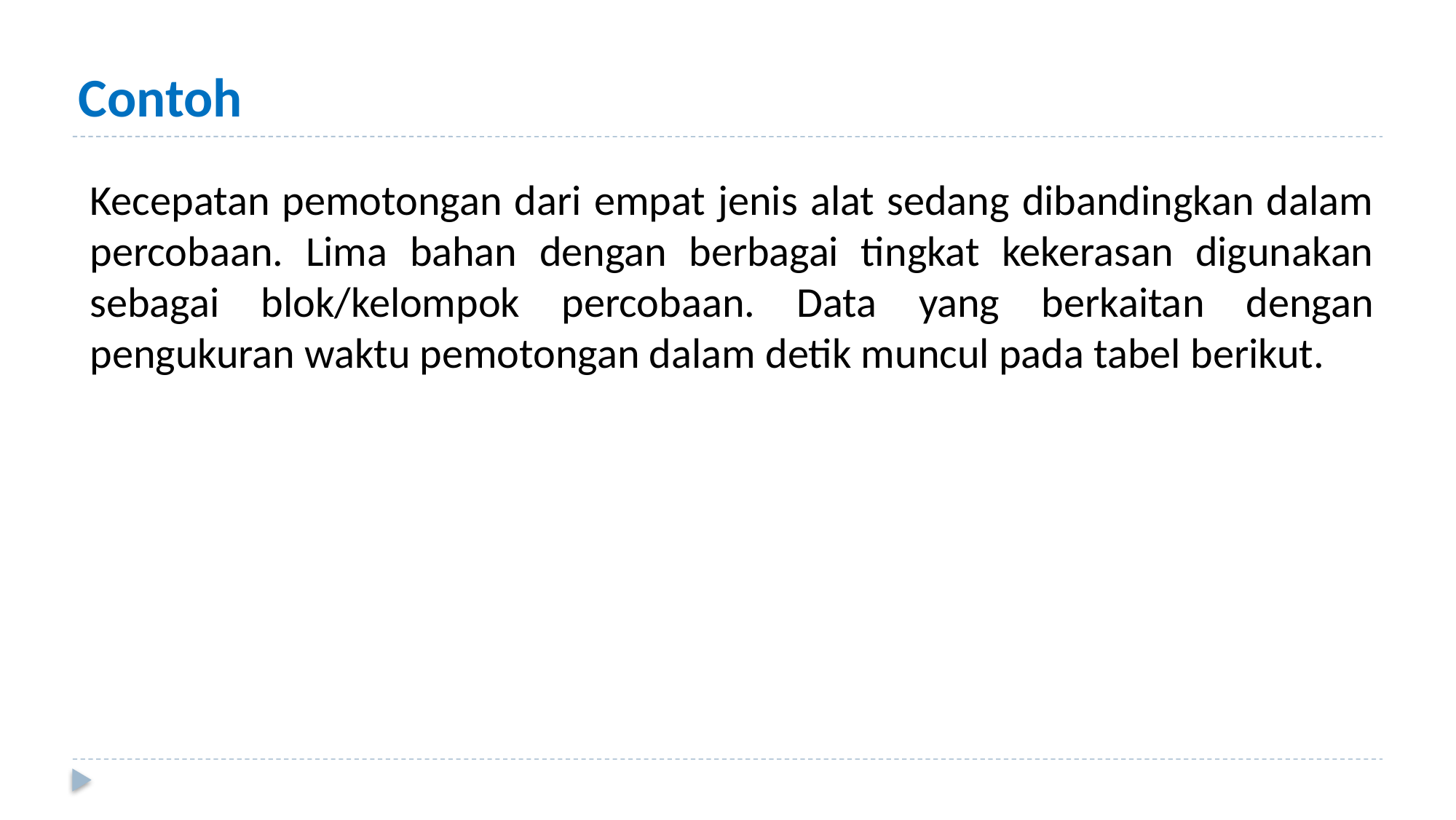

# Contoh

Kecepatan pemotongan dari empat jenis alat sedang dibandingkan dalam percobaan. Lima bahan dengan berbagai tingkat kekerasan digunakan sebagai blok/kelompok percobaan. Data yang berkaitan dengan pengukuran waktu pemotongan dalam detik muncul pada tabel berikut.